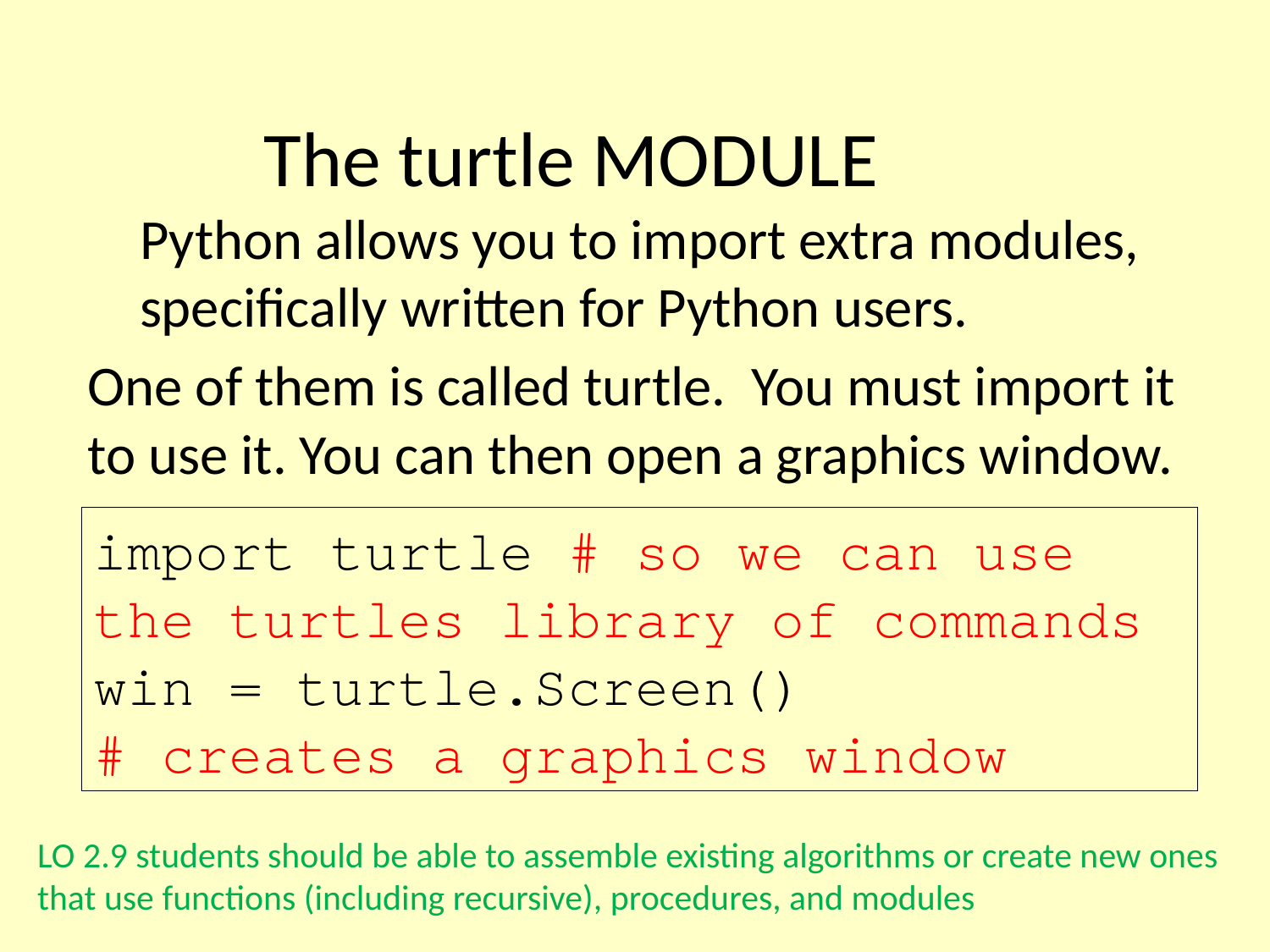

The turtle MODULE
Python allows you to import extra modules, specifically written for Python users.
One of them is called turtle.  You must import it to use it. You can then open a graphics window.

import turtle # so we can use the turtles library of commands
win = turtle.Screen()
# creates a graphics window
LO 2.9 students should be able to assemble existing algorithms or create new ones that use functions (including recursive), procedures, and modules